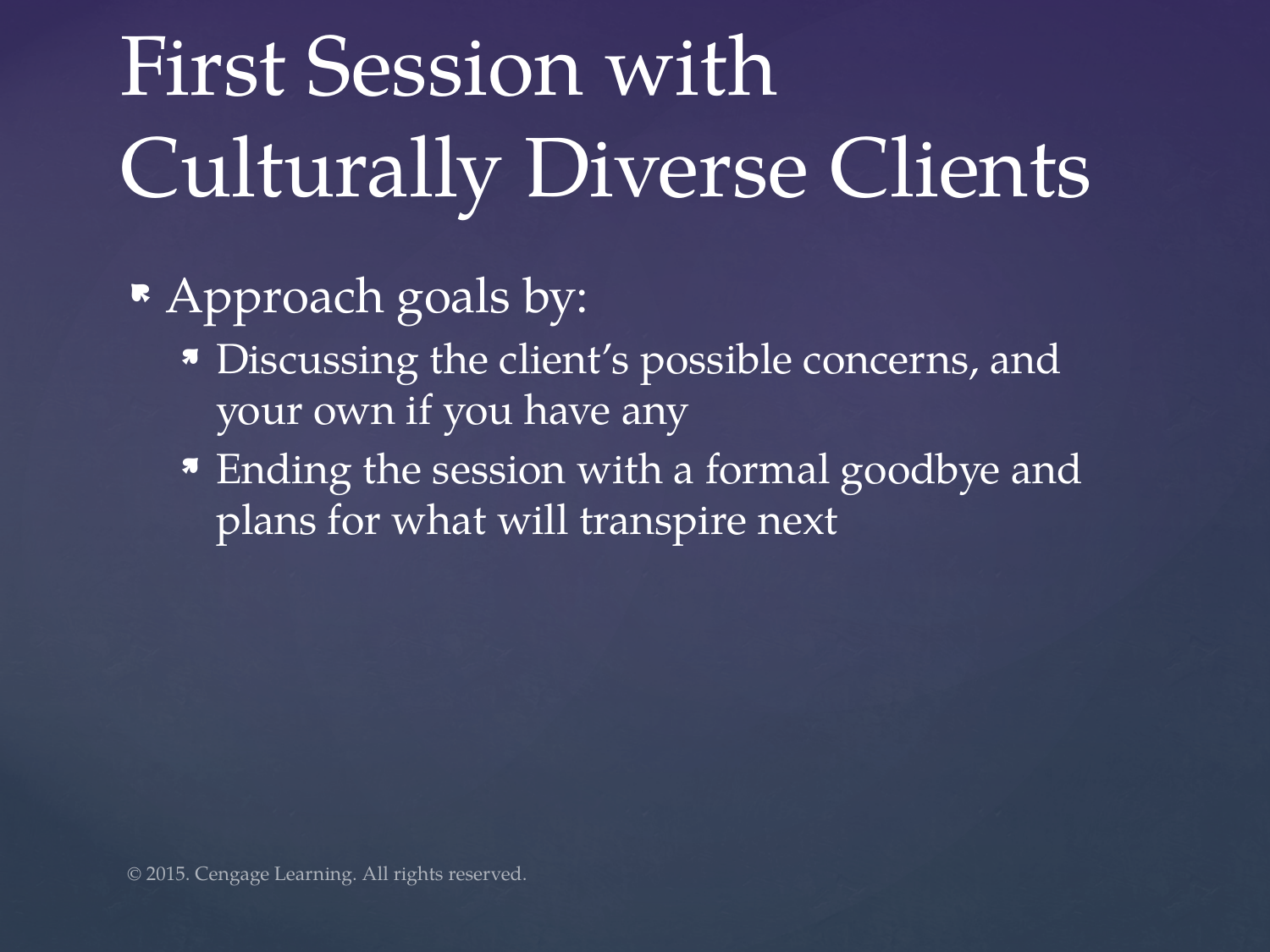

# First Session with Culturally Diverse Clients
Approach goals by:
Discussing the client’s possible concerns, and your own if you have any
Ending the session with a formal goodbye and plans for what will transpire next
© 2015. Cengage Learning. All rights reserved.